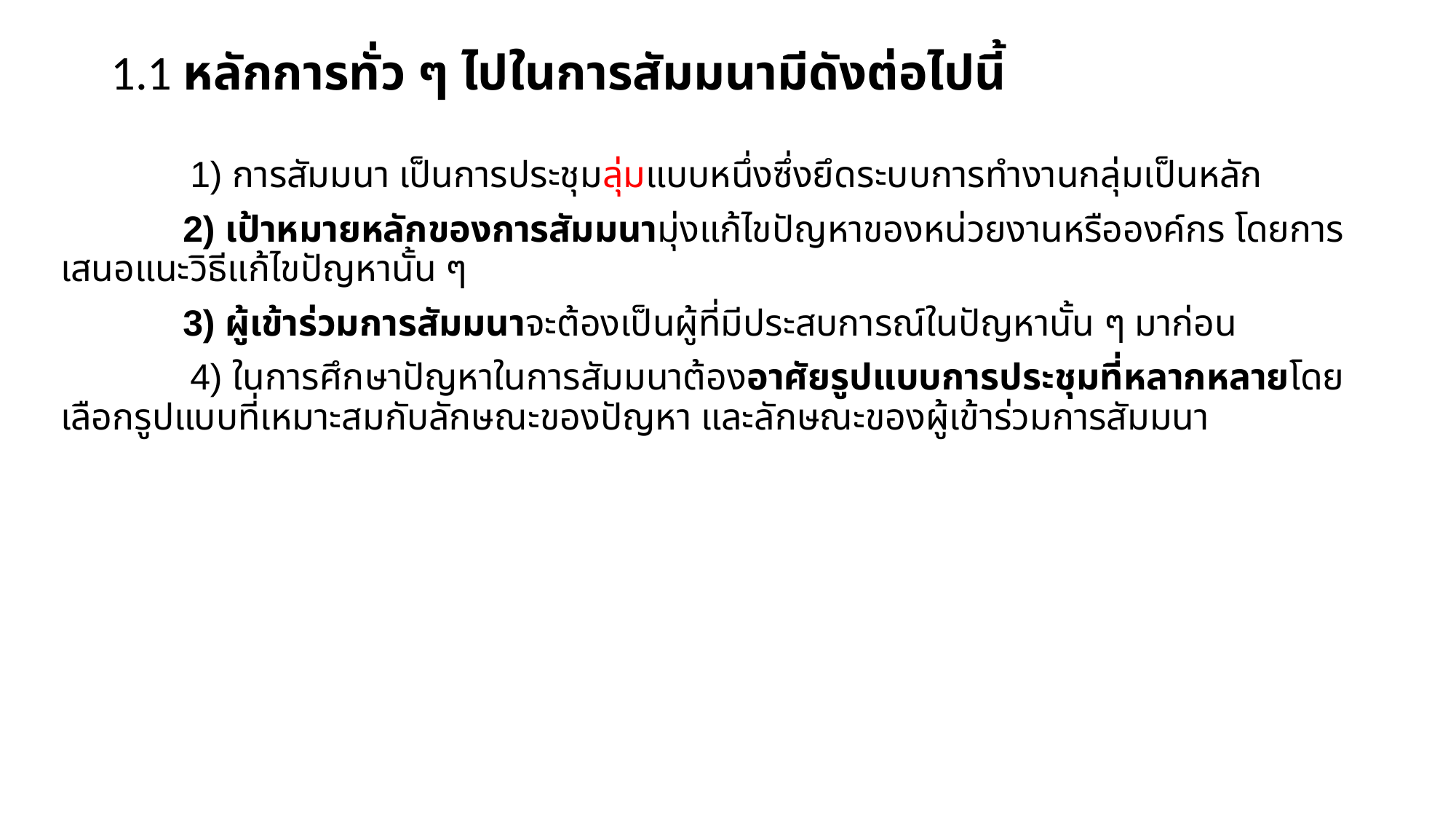

# 1.1 หลักการทั่ว ๆ ไปในการสัมมนามีดังต่อไปนี้
	  1) การสัมมนา เป็นการประชุมลุ่มแบบหนึ่งซึ่งยึดระบบการทำงานกลุ่มเป็นหลัก
            2) เป้าหมายหลักของการสัมมนามุ่งแก้ไขปัญหาของหน่วยงานหรือองค์กร โดยการเสนอแนะวิธีแก้ไขปัญหานั้น ๆ
            3) ผู้เข้าร่วมการสัมมนาจะต้องเป็นผู้ที่มีประสบการณ์ในปัญหานั้น ๆ มาก่อน
	  4) ในการศึกษาปัญหาในการสัมมนาต้องอาศัยรูปแบบการประชุมที่หลากหลายโดยเลือกรูปแบบที่เหมาะสมกับลักษณะของปัญหา และลักษณะของผู้เข้าร่วมการสัมมนา